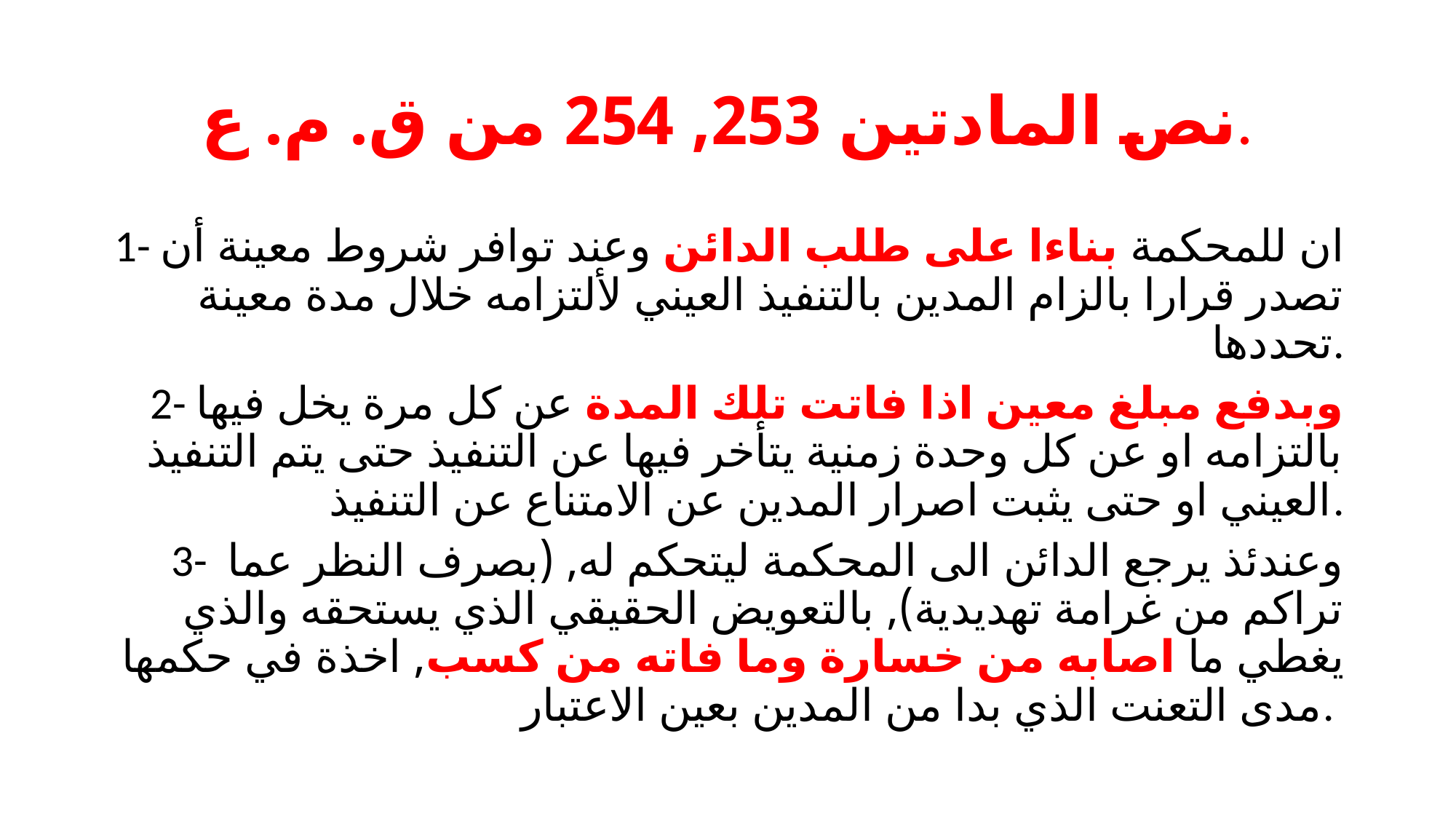

# نص المادتين 253, 254 من ق. م. ع.
1- ان للمحكمة بناءا على طلب الدائن وعند توافر شروط معينة أن تصدر قرارا بالزام المدين بالتنفيذ العيني لألتزامه خلال مدة معينة تحددها.
2- وبدفع مبلغ معين اذا فاتت تلك المدة عن كل مرة يخل فيها بالتزامه او عن كل وحدة زمنية يتأخر فيها عن التنفيذ حتى يتم التنفيذ العيني او حتى يثبت اصرار المدين عن الامتناع عن التنفيذ.
3-  وعندئذ يرجع الدائن الى المحكمة ليتحكم له, (بصرف النظر عما تراكم من غرامة تهديدية), بالتعويض الحقيقي الذي يستحقه والذي يغطي ما اصابه من خسارة وما فاته من كسب, اخذة في حكمها مدى التعنت الذي بدا من المدين بعين الاعتبار.